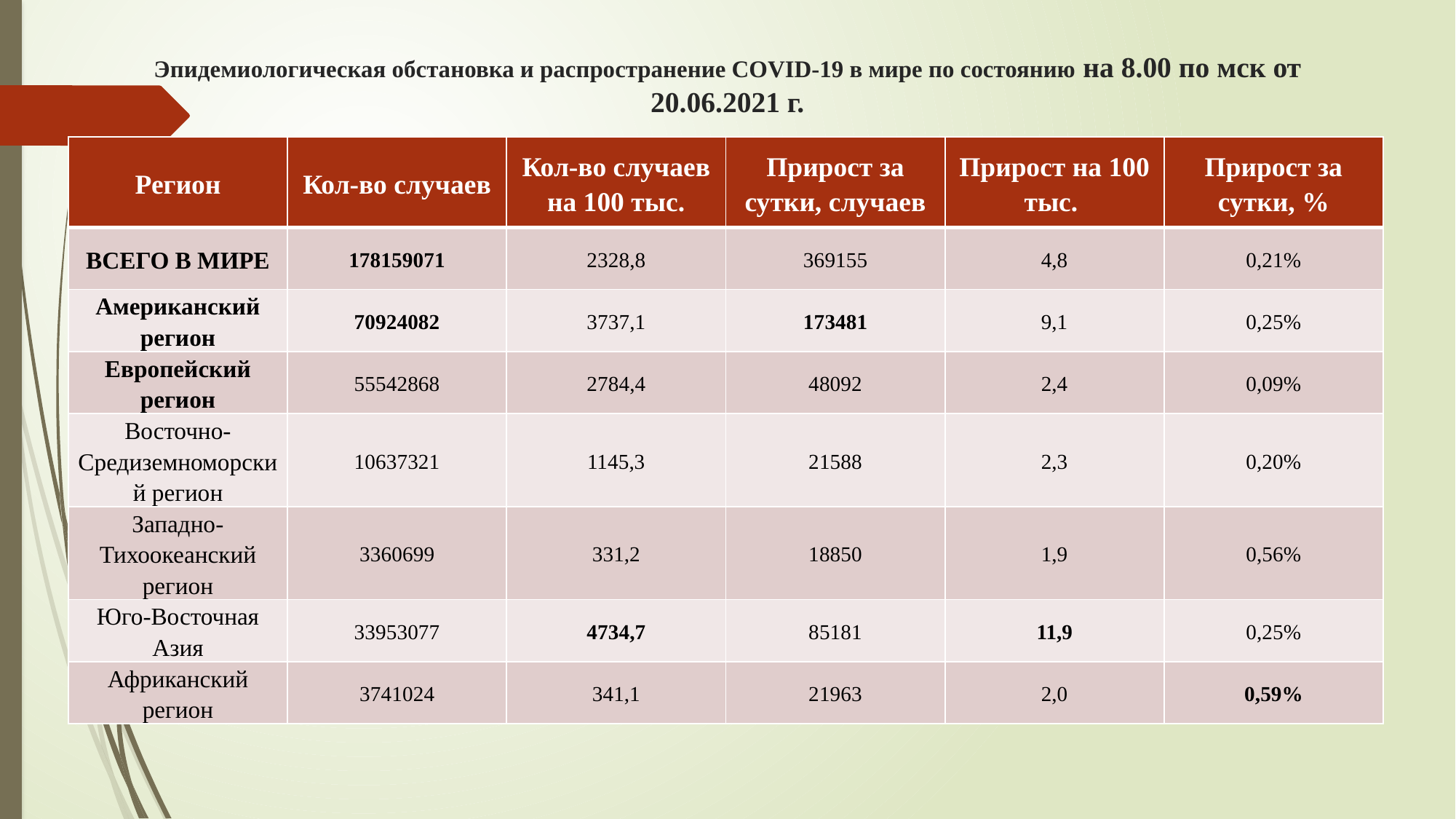

# Эпидемиологическая обстановка и распространение COVID-19 в мире по состоянию на 8.00 по мск от 20.06.2021 г.
| Регион | Кол-во случаев | Кол-во случаев на 100 тыс. | Прирост за сутки, случаев | Прирост на 100 тыс. | Прирост за сутки, % |
| --- | --- | --- | --- | --- | --- |
| ВСЕГО В МИРЕ | 178159071 | 2328,8 | 369155 | 4,8 | 0,21% |
| Американский регион | 70924082 | 3737,1 | 173481 | 9,1 | 0,25% |
| Европейский регион | 55542868 | 2784,4 | 48092 | 2,4 | 0,09% |
| Восточно-Средиземноморский регион | 10637321 | 1145,3 | 21588 | 2,3 | 0,20% |
| Западно-Тихоокеанский регион | 3360699 | 331,2 | 18850 | 1,9 | 0,56% |
| Юго-Восточная Азия | 33953077 | 4734,7 | 85181 | 11,9 | 0,25% |
| Африканский регион | 3741024 | 341,1 | 21963 | 2,0 | 0,59% |